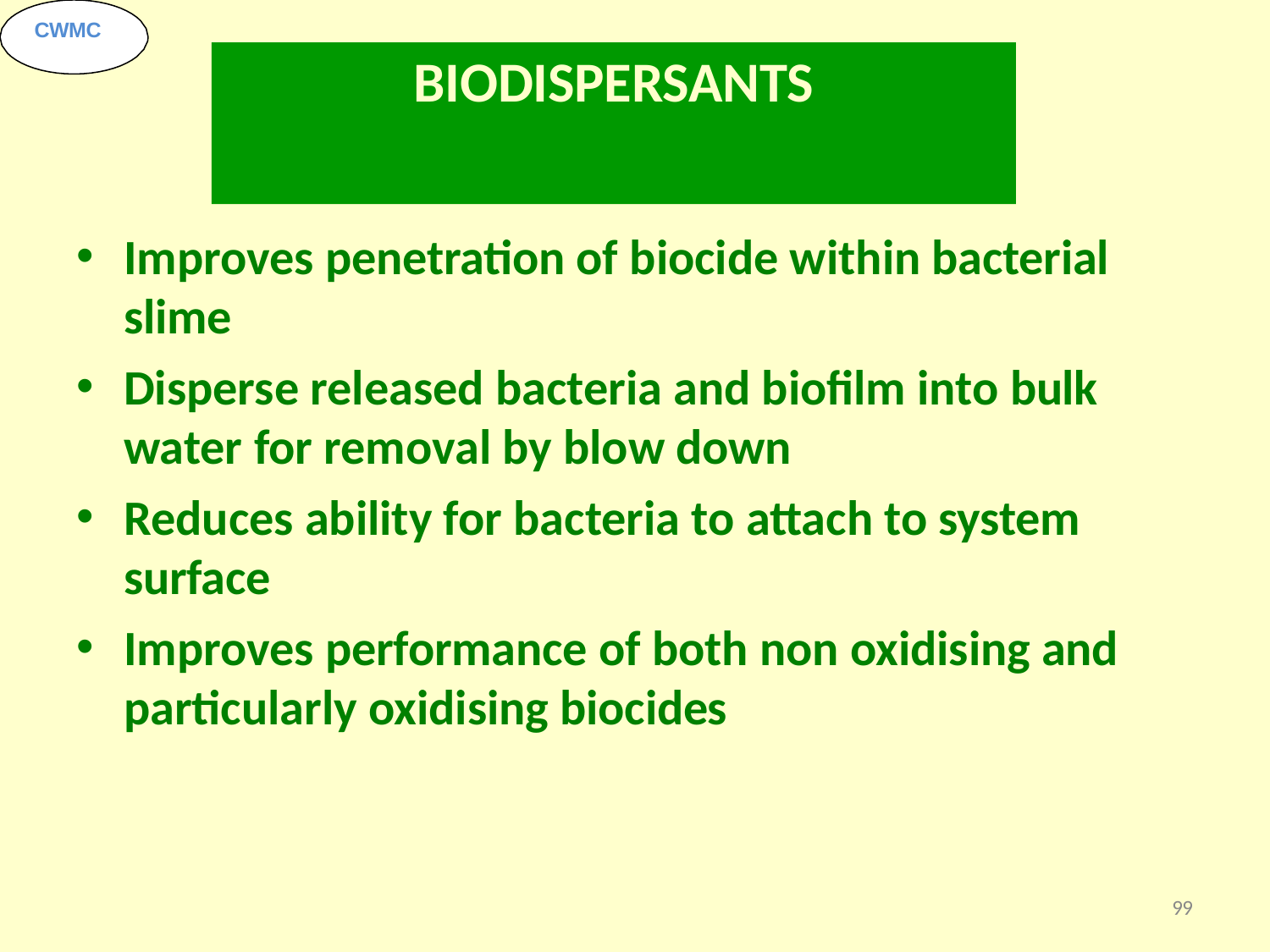

CWMC
# BIODISPERSANTS
Improves penetration of biocide within bacterial slime
Disperse released bacteria and biofilm into bulk water for removal by blow down
Reduces ability for bacteria to attach to system surface
Improves performance of both non oxidising and particularly oxidising biocides
99